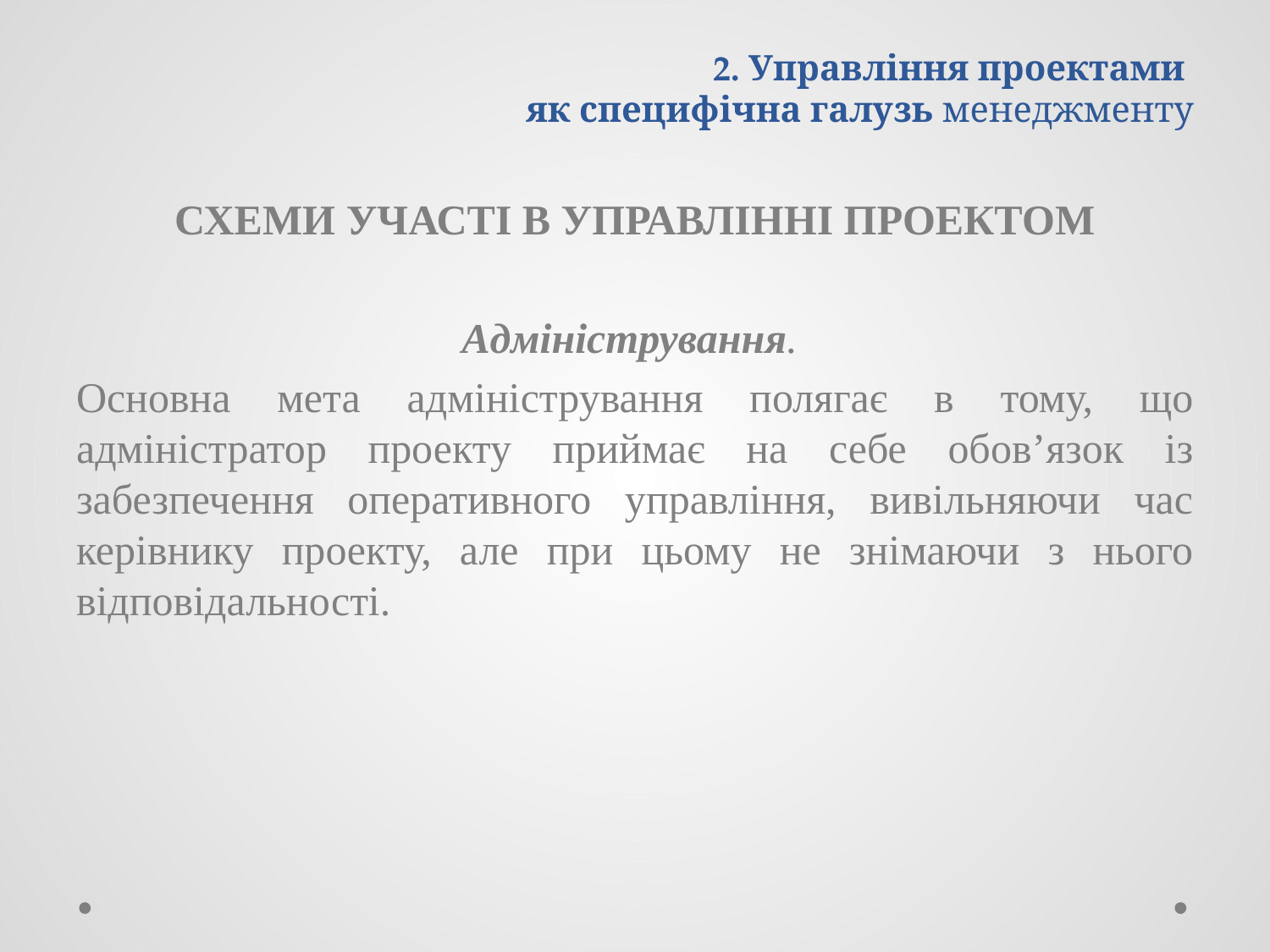

# 2. Управління проектами як специфічна галузь менеджменту
СХЕМИ УЧАСТІ В УПРАВЛІННІ ПРОЕКТОМ

Адміністрування.
Основна мета адміністрування полягає в тому, що адміністратор проекту приймає на себе обов’язок із забезпечення оперативного управління, вивільняючи час керівнику проекту, але при цьому не знімаючи з нього відповідальності.